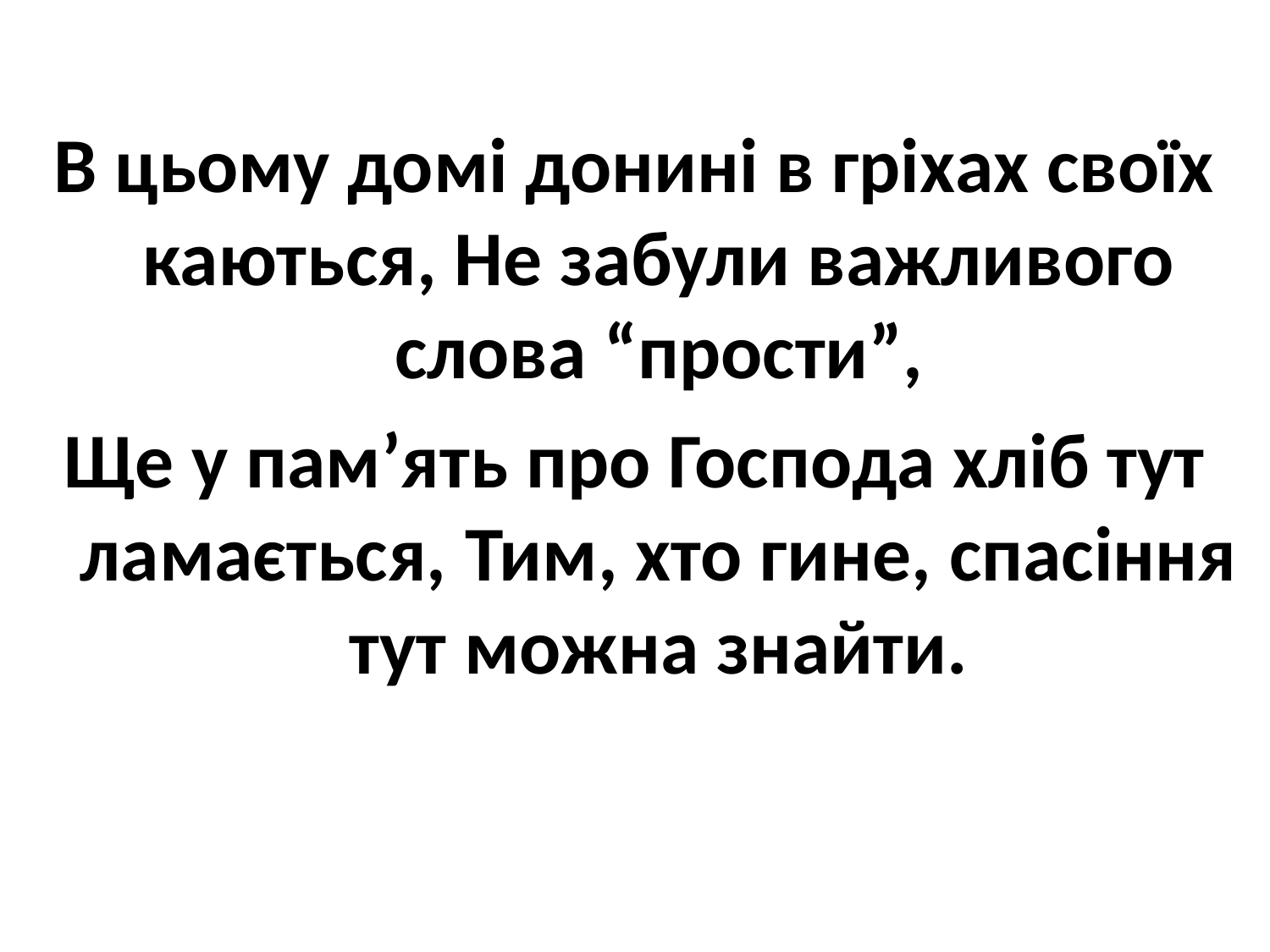

В цьому домі донині в гріхах своїх каються, Не забули важливого слова “прости”,
Ще у пам’ять про Господа хліб тут ламається, Тим, хто гине, спасіння тут можна знайти.